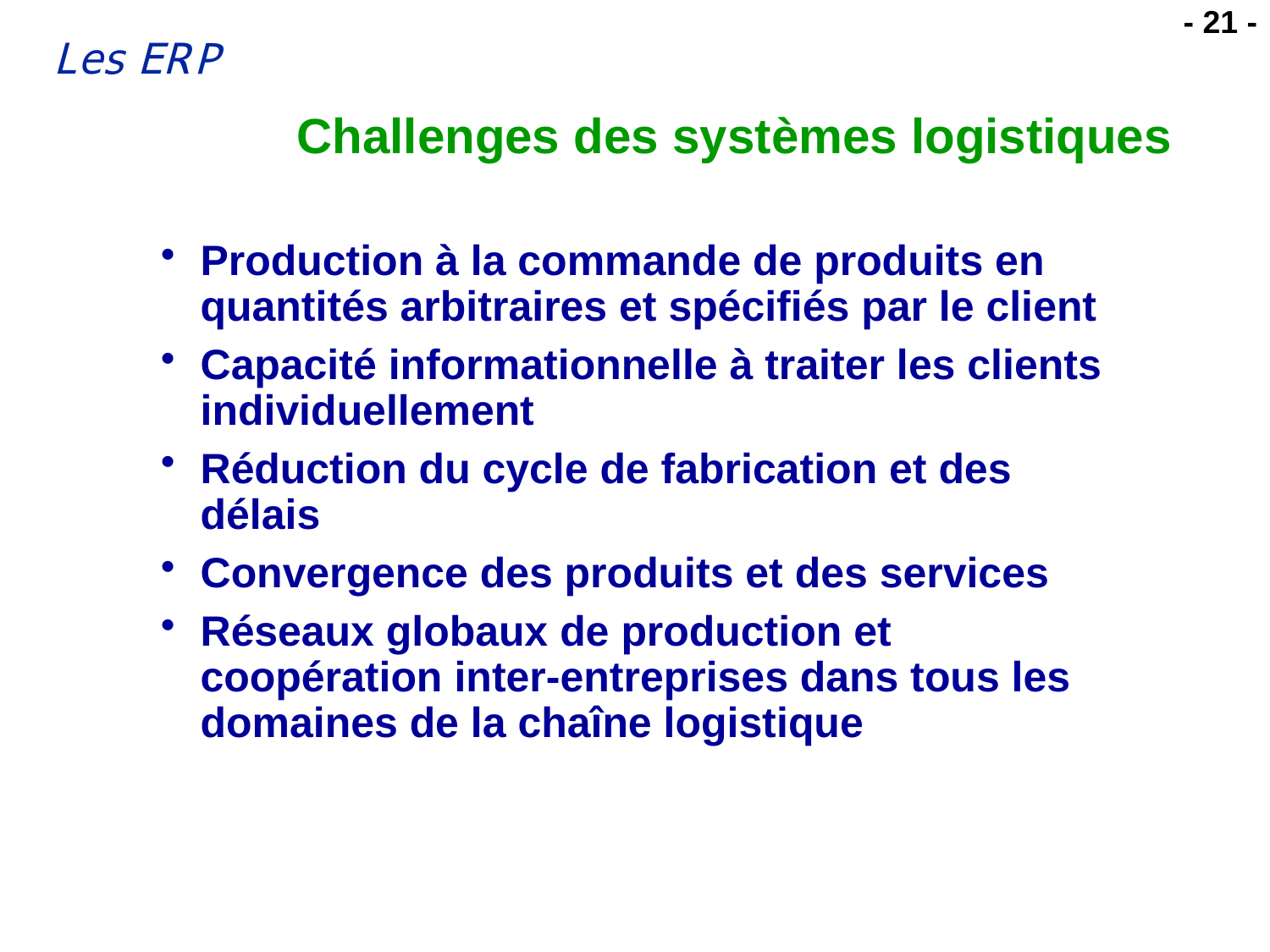

# Challenges des systèmes logistiques
Production à la commande de produits en quantités arbitraires et spécifiés par le client
Capacité informationnelle à traiter les clients individuellement
Réduction du cycle de fabrication et des délais
Convergence des produits et des services
Réseaux globaux de production et coopération inter-entreprises dans tous les domaines de la chaîne logistique